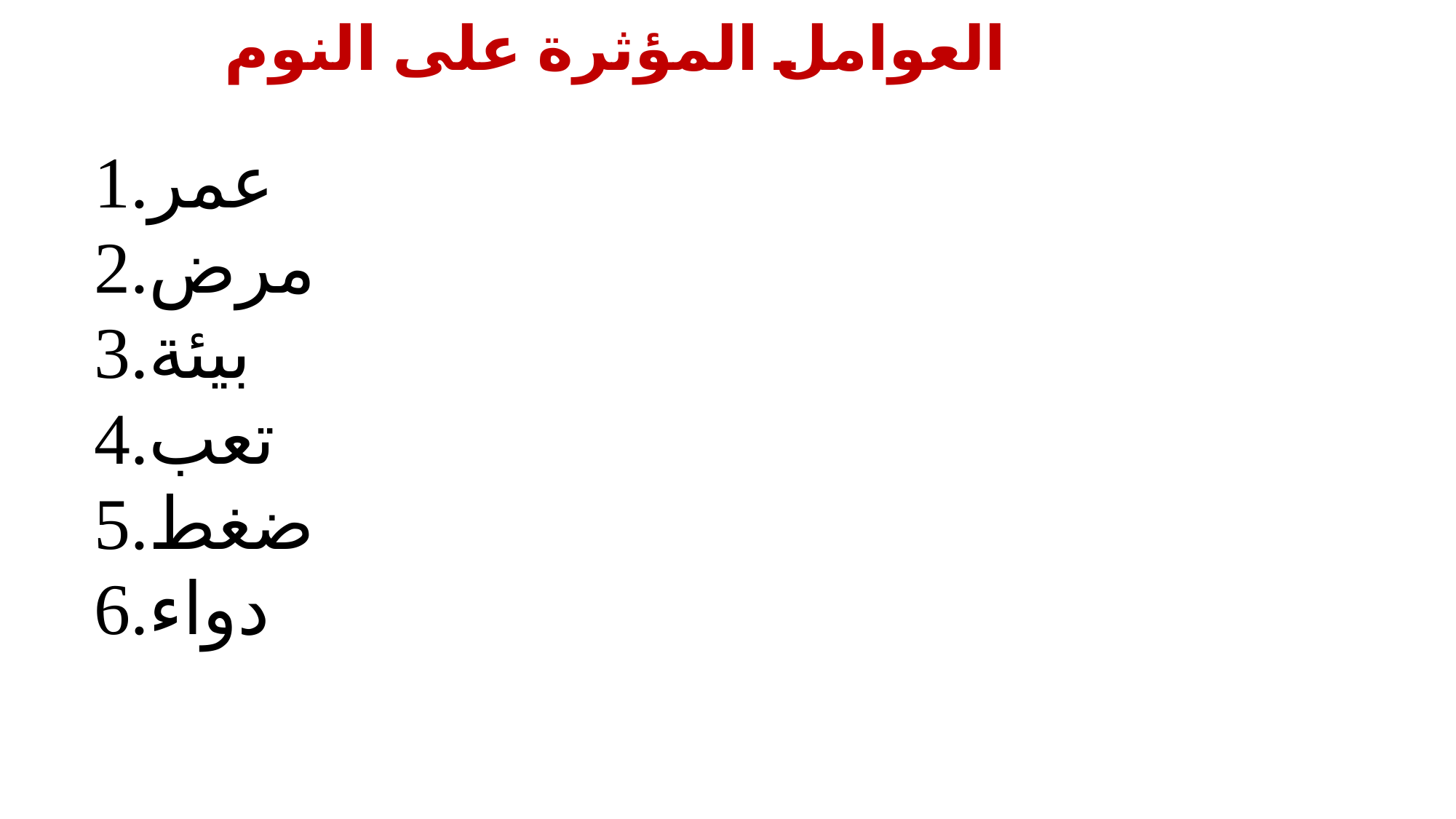

# العوامل المؤثرة على النوم
عمر
مرض
بيئة
تعب
ضغط
دواء